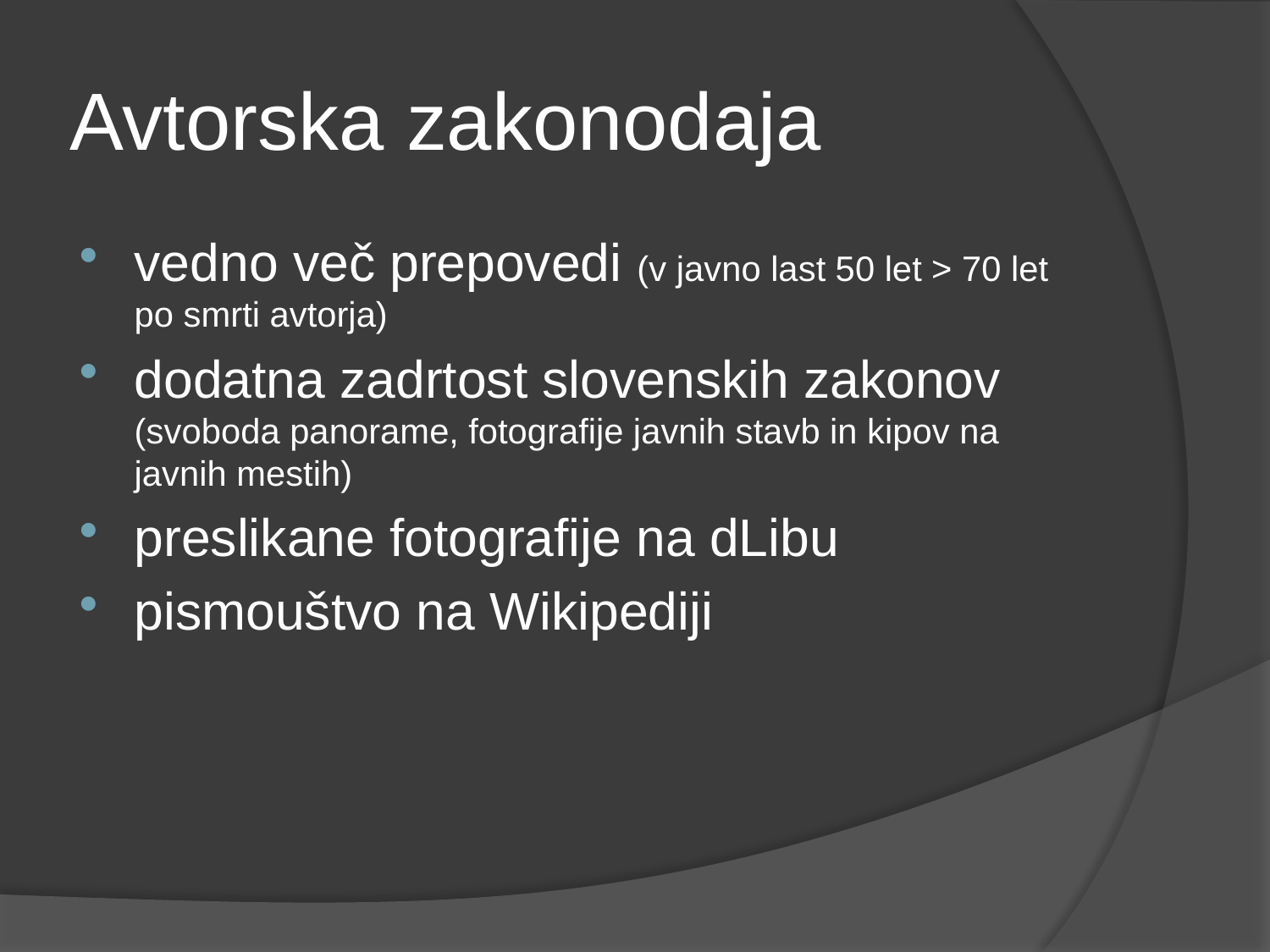

# Avtorska zakonodaja
vedno več prepovedi (v javno last 50 let > 70 let po smrti avtorja)
dodatna zadrtost slovenskih zakonov (svoboda panorame, fotografije javnih stavb in kipov na javnih mestih)
preslikane fotografije na dLibu
pismouštvo na Wikipediji